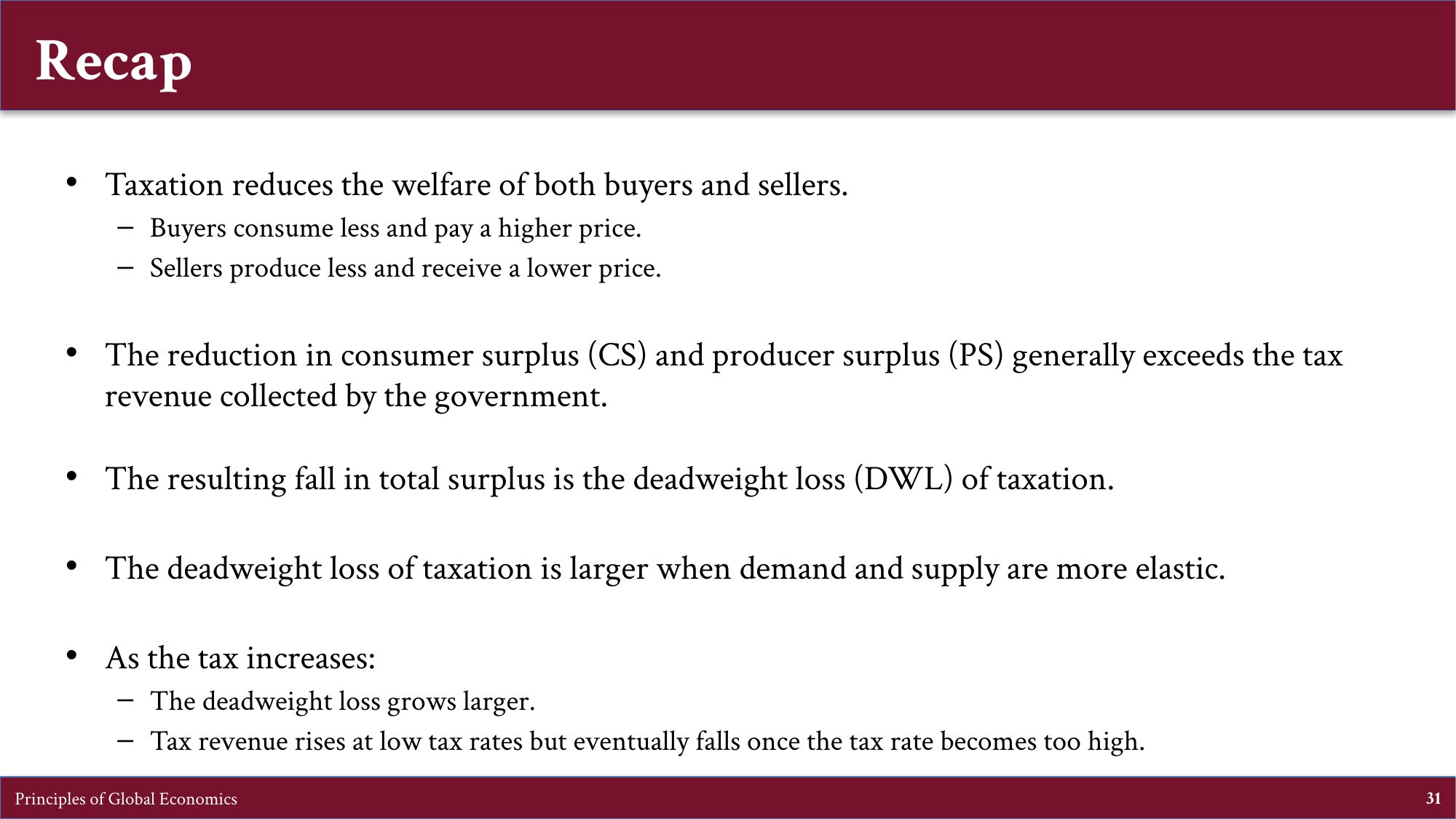

# Recap
Taxation reduces the welfare of both buyers and sellers.
Buyers consume less and pay a higher price.
Sellers produce less and receive a lower price.

The reduction in consumer surplus (CS) and producer surplus (PS) generally exceeds the tax revenue collected by the government.

The resulting fall in total surplus is the deadweight loss (DWL) of taxation.

The deadweight loss of taxation is larger when demand and supply are more elastic.

As the tax increases:
The deadweight loss grows larger.
Tax revenue rises at low tax rates but eventually falls once the tax rate becomes too high.

 Principles of Global Economics
31